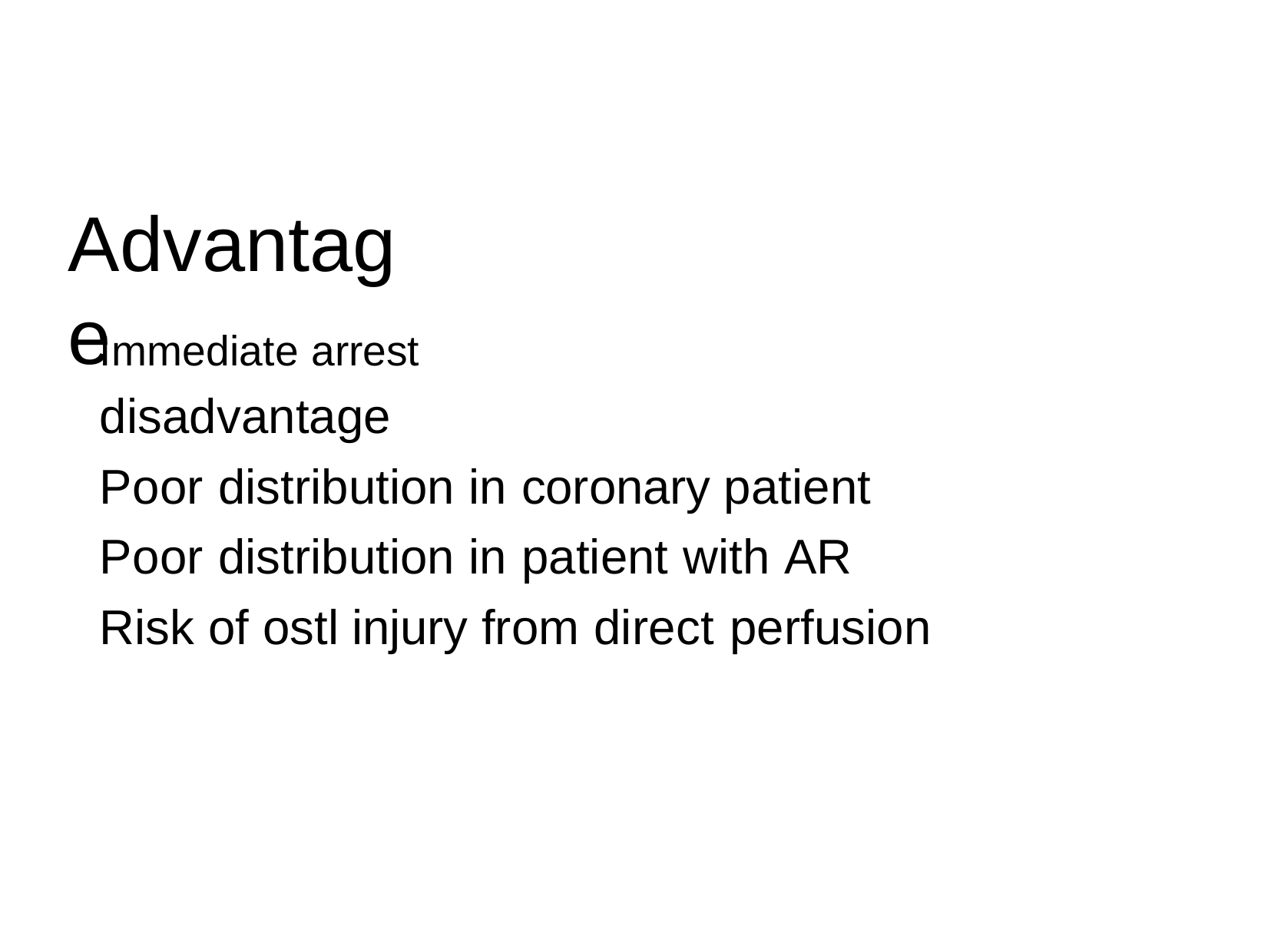

# Advantage
Immediate arrest
disadvantage
Poor distribution in coronary patient  Poor distribution in patient with AR  Risk of ostl injury from direct perfusion
Malavika M.
13